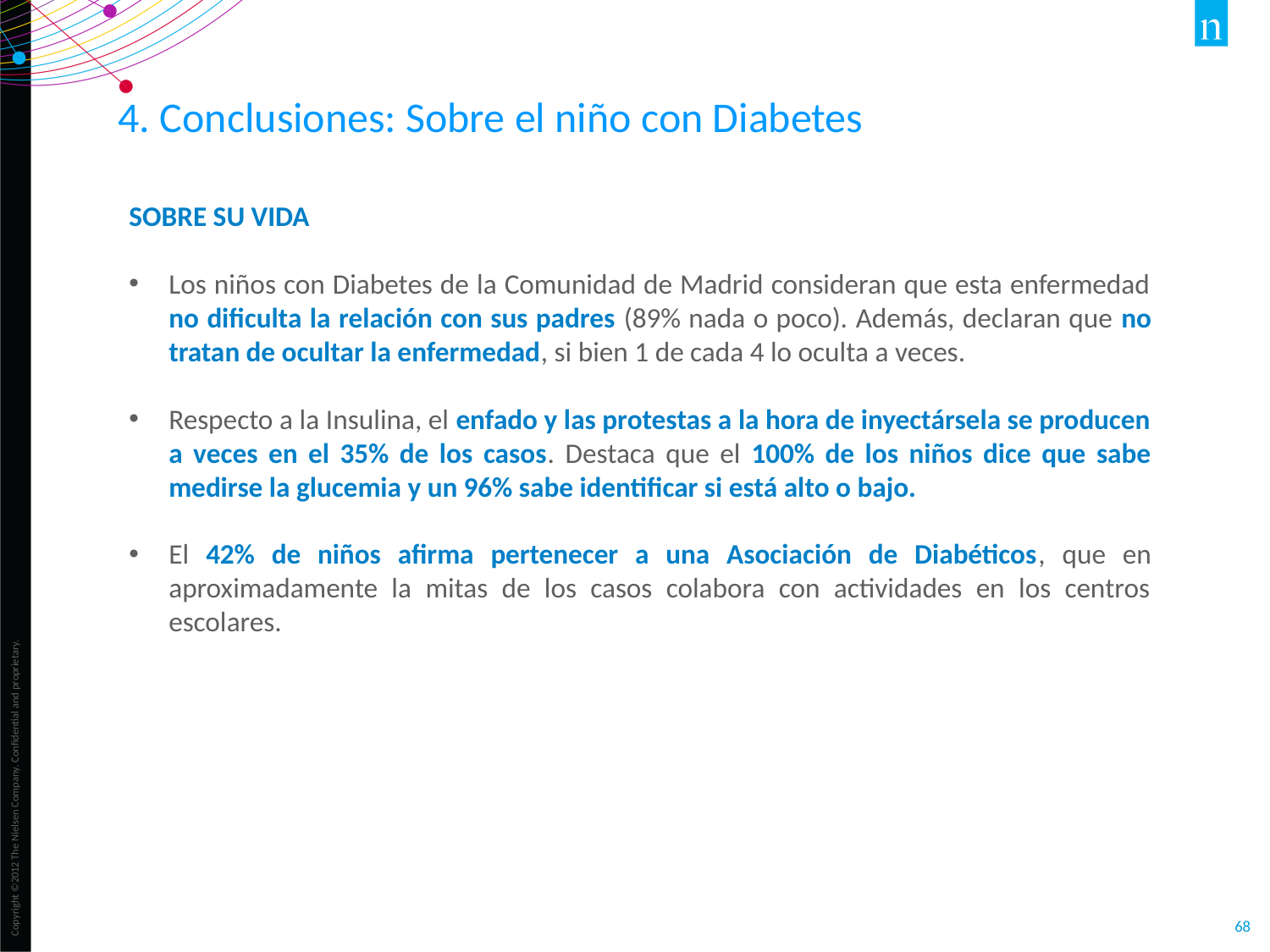

4. Conclusiones: Sobre el niño con Diabetes
SOBRE SU VIDA

Los niños con Diabetes de la Comunidad de Madrid consideran que esta enfermedad no dificulta la relación con sus padres (89% nada o poco). Además, declaran que no tratan de ocultar la enfermedad, si bien 1 de cada 4 lo oculta a veces.

Respecto a la Insulina, el enfado y las protestas a la hora de inyectársela se producen a veces en el 35% de los casos. Destaca que el 100% de los niños dice que sabe medirse la glucemia y un 96% sabe identificar si está alto o bajo.

El 42% de niños afirma pertenecer a una Asociación de Diabéticos, que en aproximadamente la mitas de los casos colabora con actividades en los centros escolares.